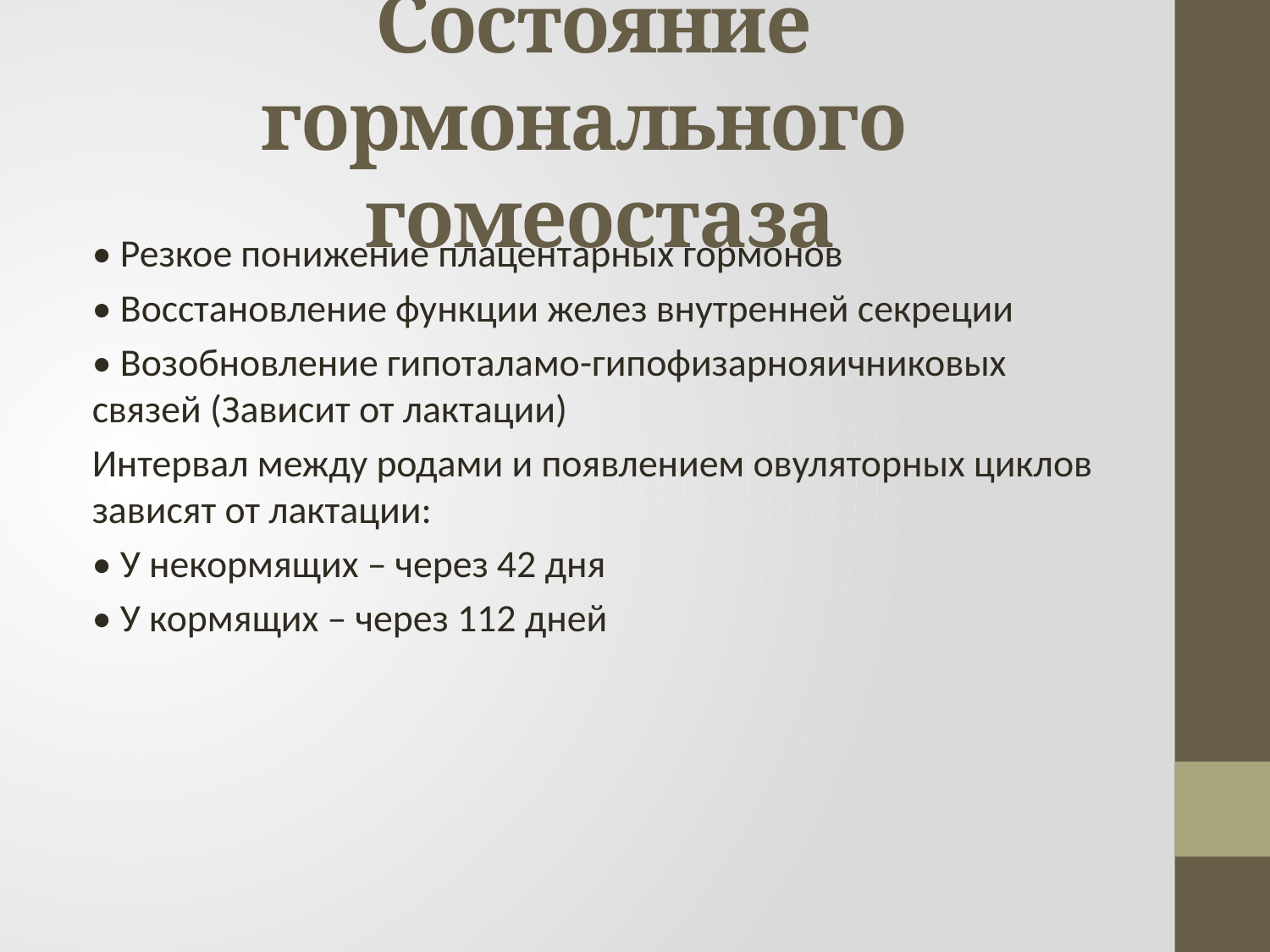

# Состояние гормонального гомеостаза
• Резкое понижение плацентарных гормонов
• Восстановление функции желез внутренней секреции
• Возобновление гипоталамо-гипофизарнояичниковых связей (Зависит от лактации)
Интервал между родами и появлением овуляторных циклов зависят от лактации:
• У некормящих – через 42 дня
• У кормящих – через 112 дней